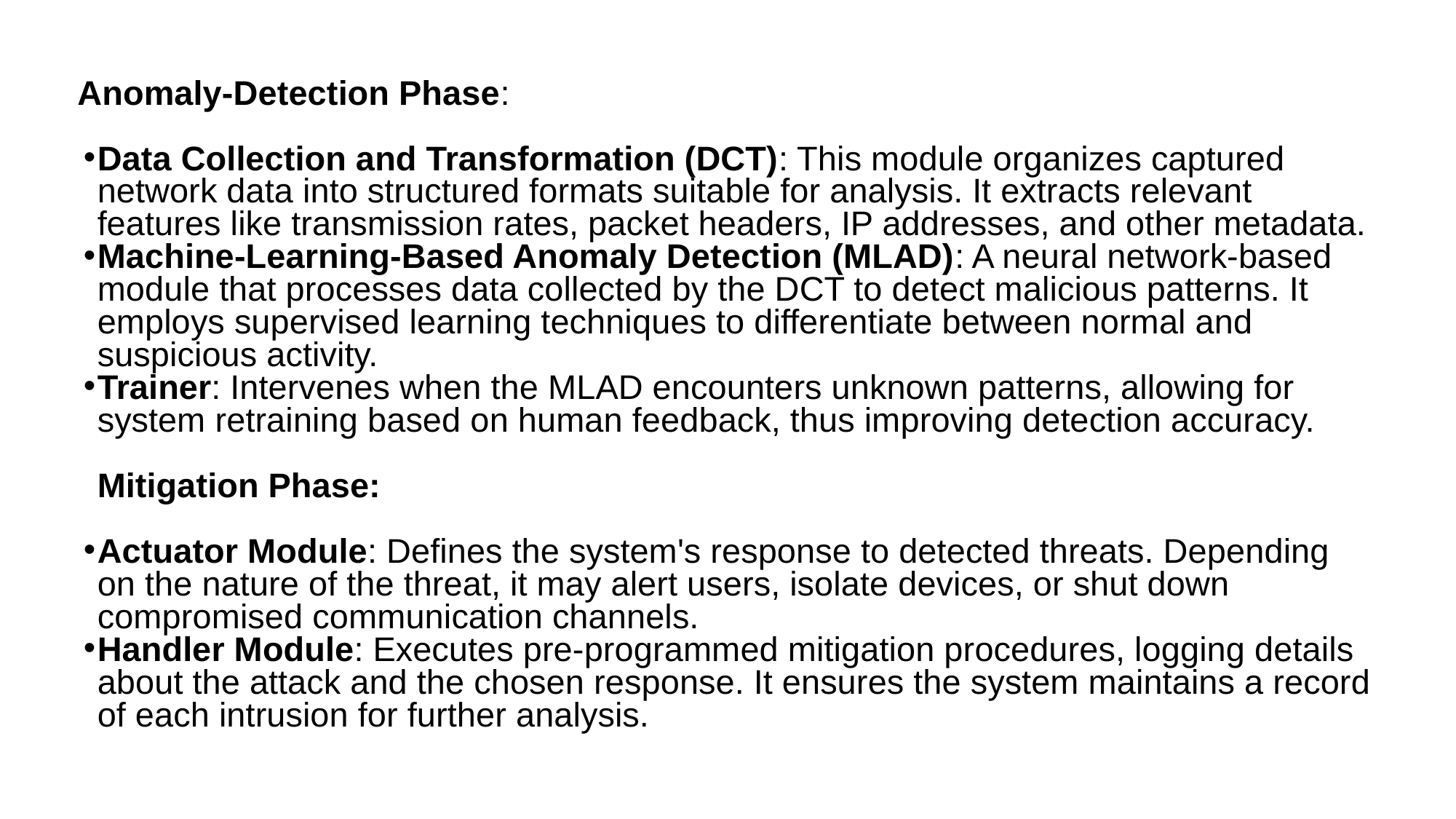

Anomaly-Detection Phase:

Data Collection and Transformation (DCT): This module organizes captured network data into structured formats suitable for analysis. It extracts relevant features like transmission rates, packet headers, IP addresses, and other metadata.
Machine-Learning-Based Anomaly Detection (MLAD): A neural network-based module that processes data collected by the DCT to detect malicious patterns. It employs supervised learning techniques to differentiate between normal and suspicious activity.
Trainer: Intervenes when the MLAD encounters unknown patterns, allowing for system retraining based on human feedback, thus improving detection accuracy.
Mitigation Phase:
Actuator Module: Defines the system's response to detected threats. Depending on the nature of the threat, it may alert users, isolate devices, or shut down compromised communication channels.
Handler Module: Executes pre-programmed mitigation procedures, logging details about the attack and the chosen response. It ensures the system maintains a record of each intrusion for further analysis.